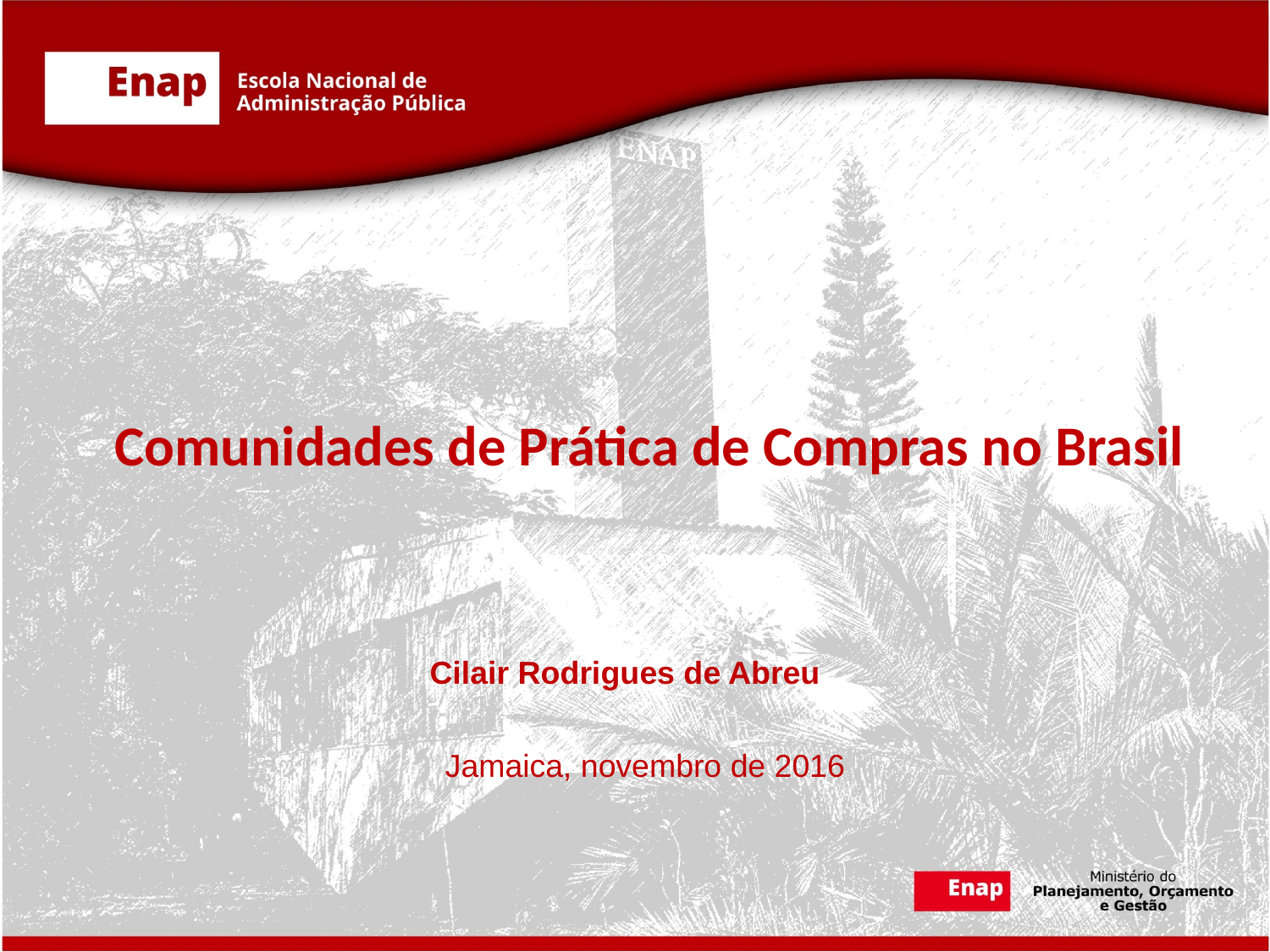

# Comunidades de Prática de Compras no Brasil
Cilair Rodrigues de Abreu
Jamaica, novembro de 2016